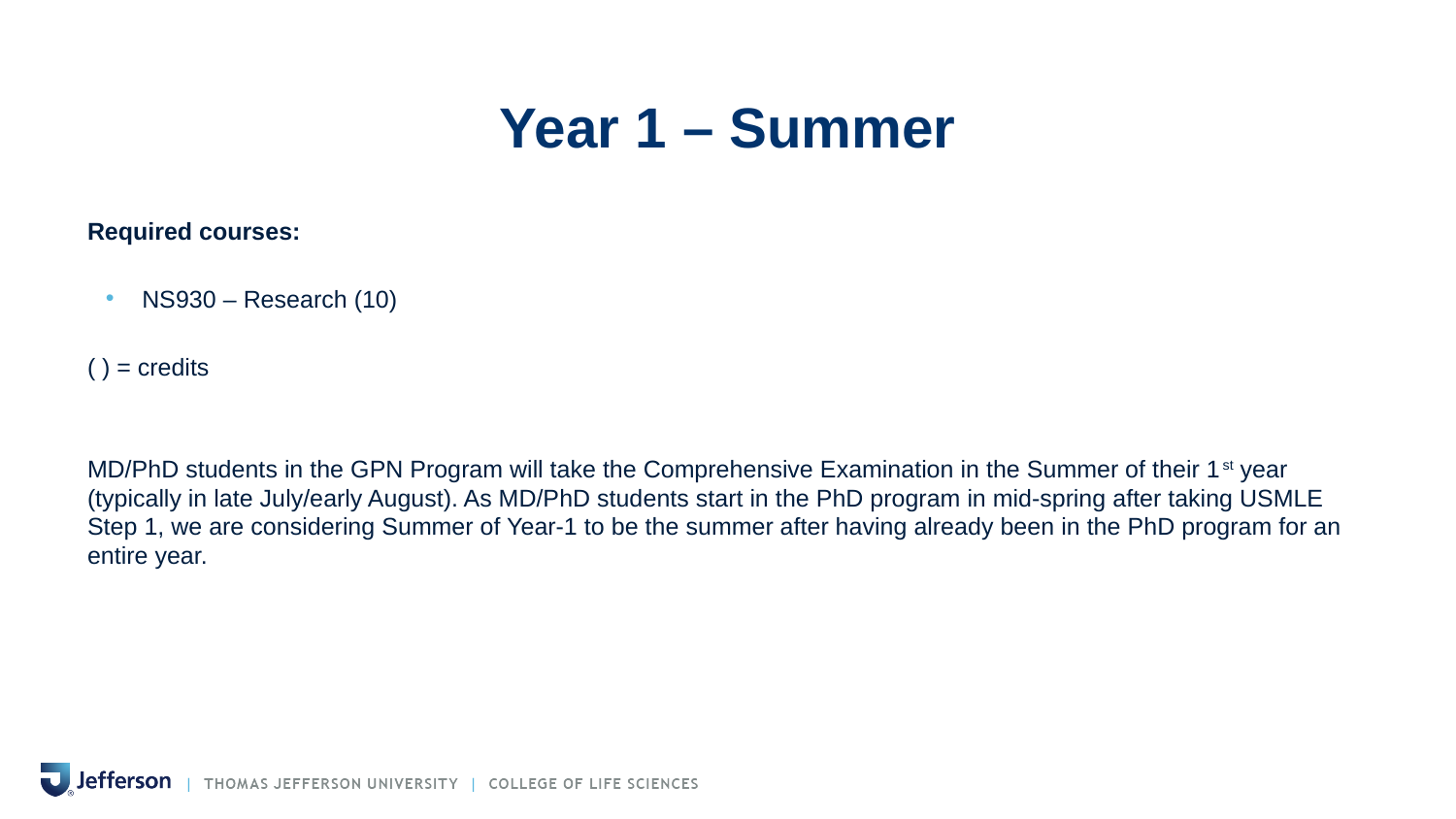

# Year 1 – Summer
Required courses:

NS930 – Research (10)

( ) = credits

MD/PhD students in the GPN Program will take the Comprehensive Examination in the Summer of their 1st year (typically in late July/early August). As MD/PhD students start in the PhD program in mid-spring after taking USMLE Step 1, we are considering Summer of Year-1 to be the summer after having already been in the PhD program for an entire year.